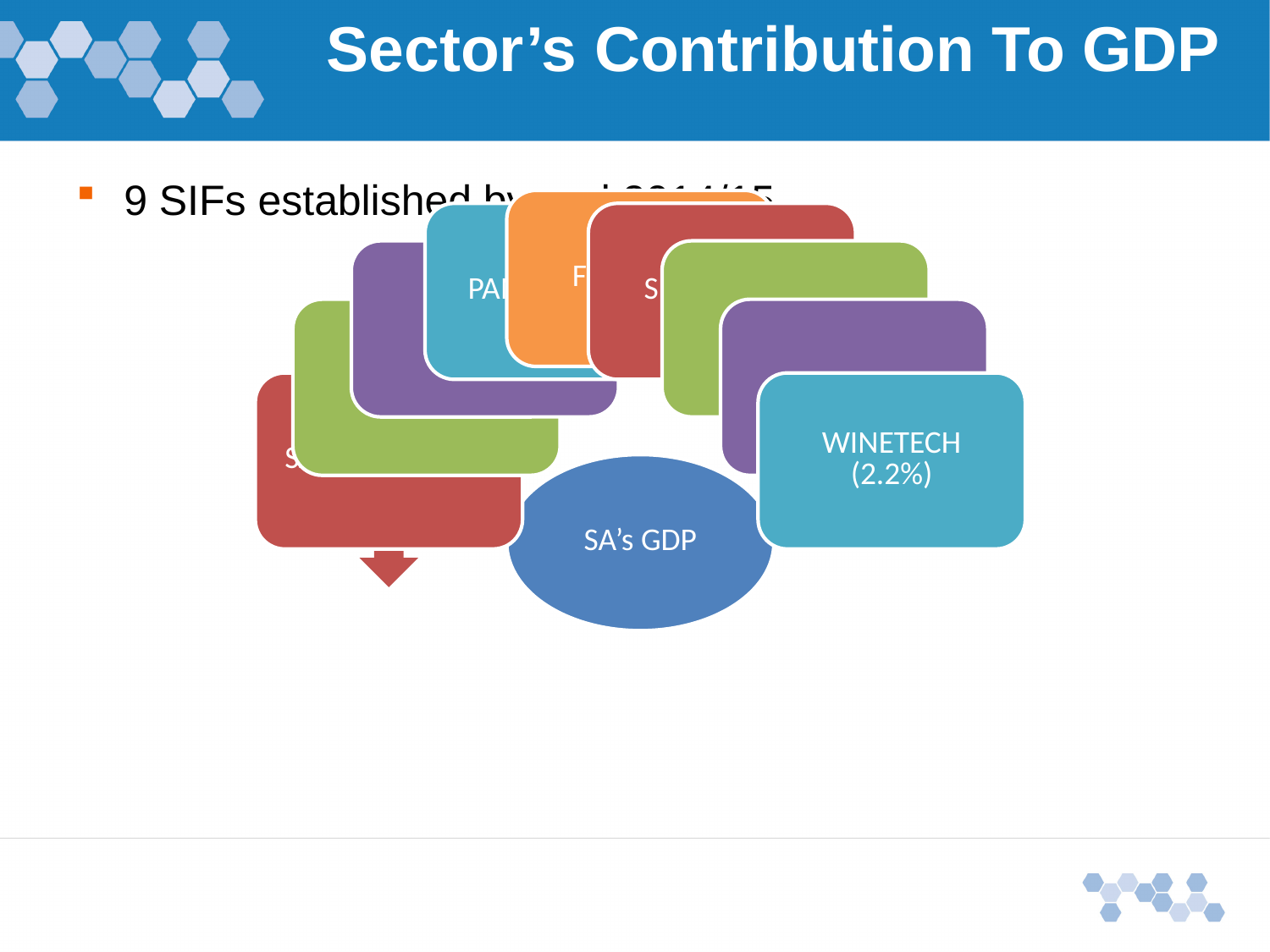

# Sector’s Contribution To GDP
9 SIFs established by end 2014/15

SA’s GDP
SAMMRI  (8.8%)
MIASA
WINETECH (2.2%)
CRI (0.16%)
FPEF (1%)
SMRI (0.7%)
PAMSA (0.6%)
FSA (1.2%)